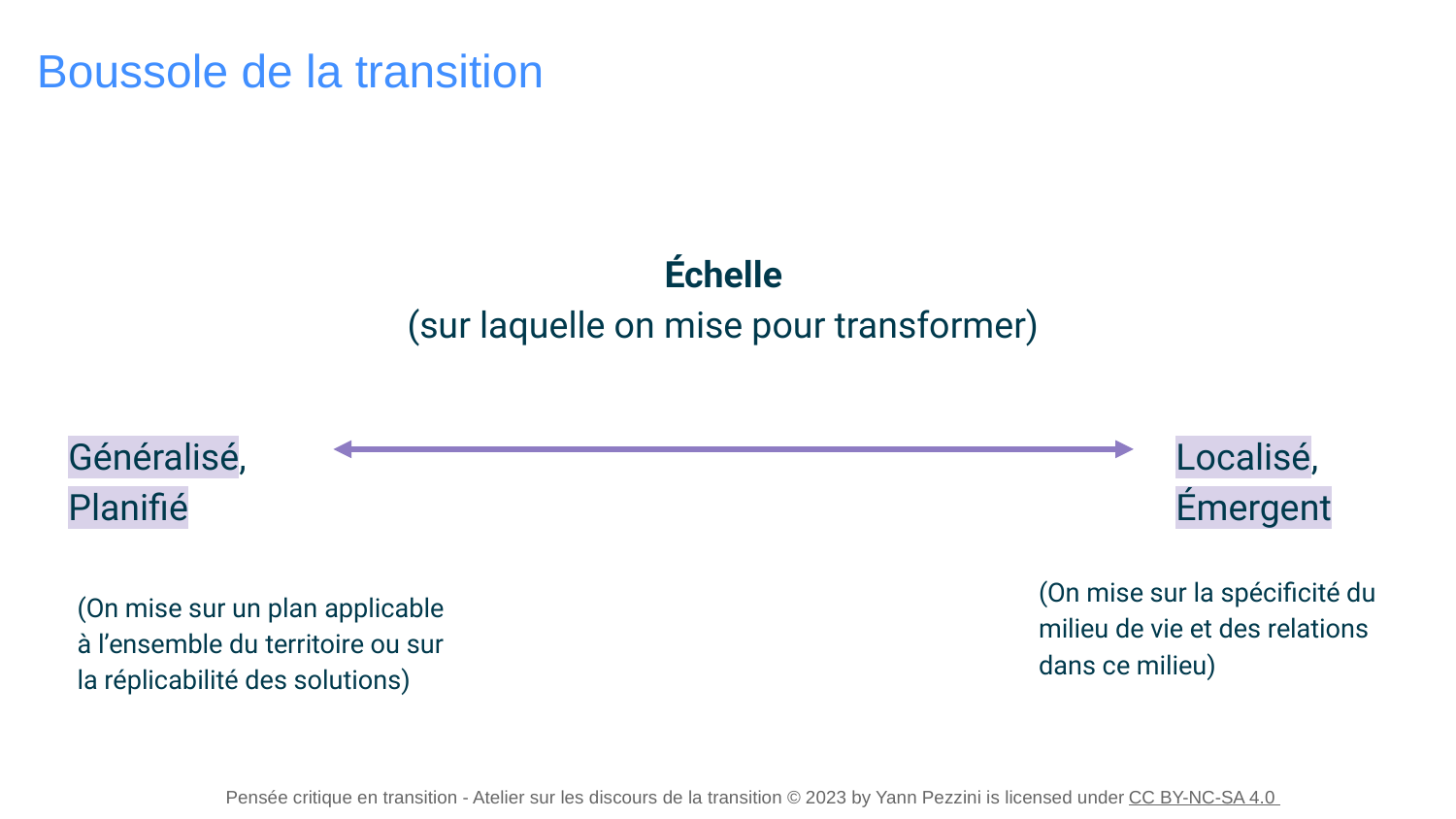

Boussole de la transition

Échelle
(sur laquelle on mise pour transformer)
Généralisé,
Planifié

Localisé, Émergent

(On mise sur la spécificité du milieu de vie et des relations dans ce milieu)
(On mise sur un plan applicable à l’ensemble du territoire ou sur la réplicabilité des solutions)